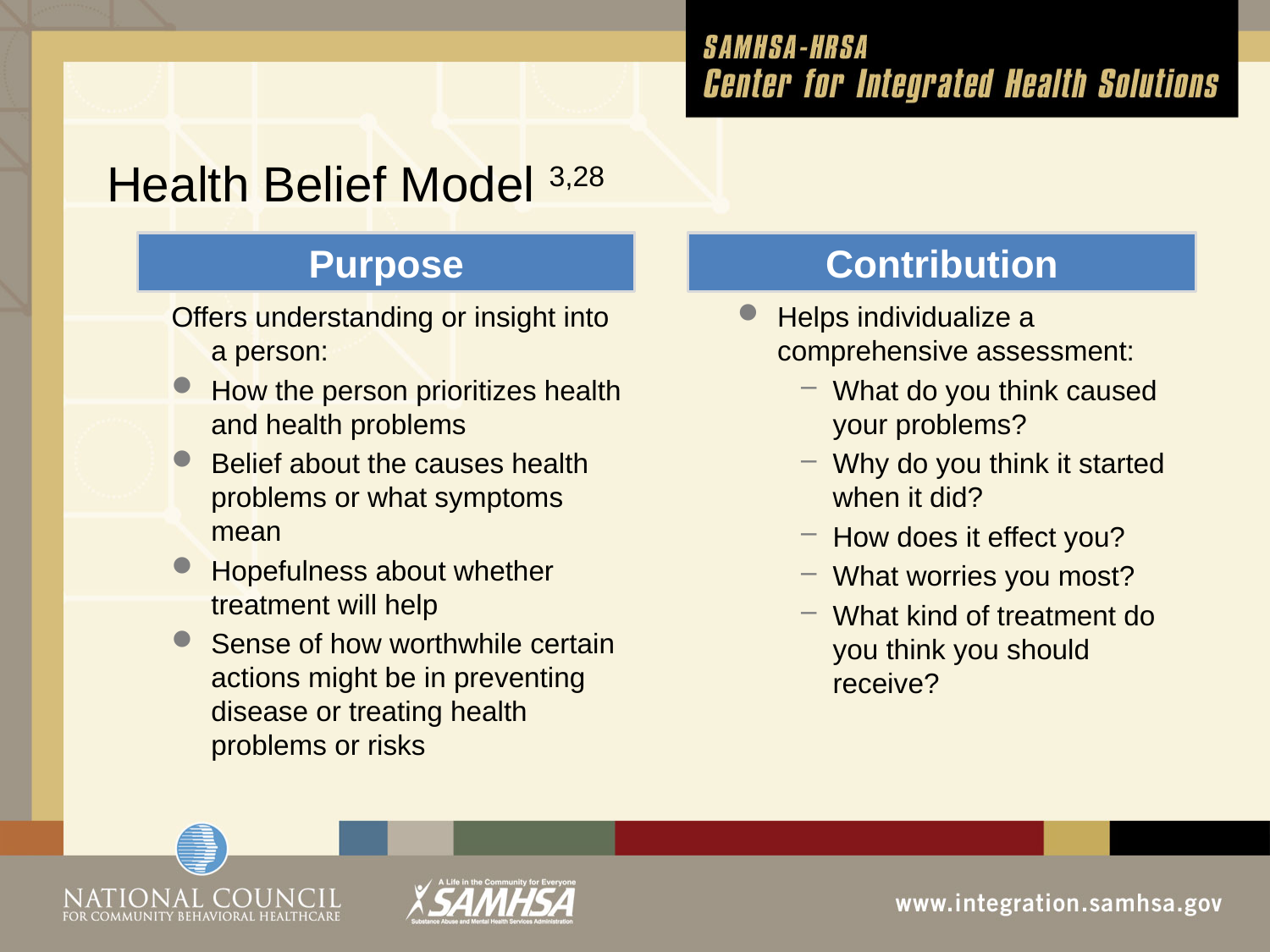

# Health Belief Model 3,28
Purpose
Contribution
Offers understanding or insight into a person:
How the person prioritizes health and health problems
Belief about the causes health problems or what symptoms mean
Hopefulness about whether treatment will help
Sense of how worthwhile certain actions might be in preventing disease or treating health problems or risks
Helps individualize a comprehensive assessment:
What do you think caused your problems?
Why do you think it started when it did?
How does it effect you?
What worries you most?
What kind of treatment do you think you should receive?